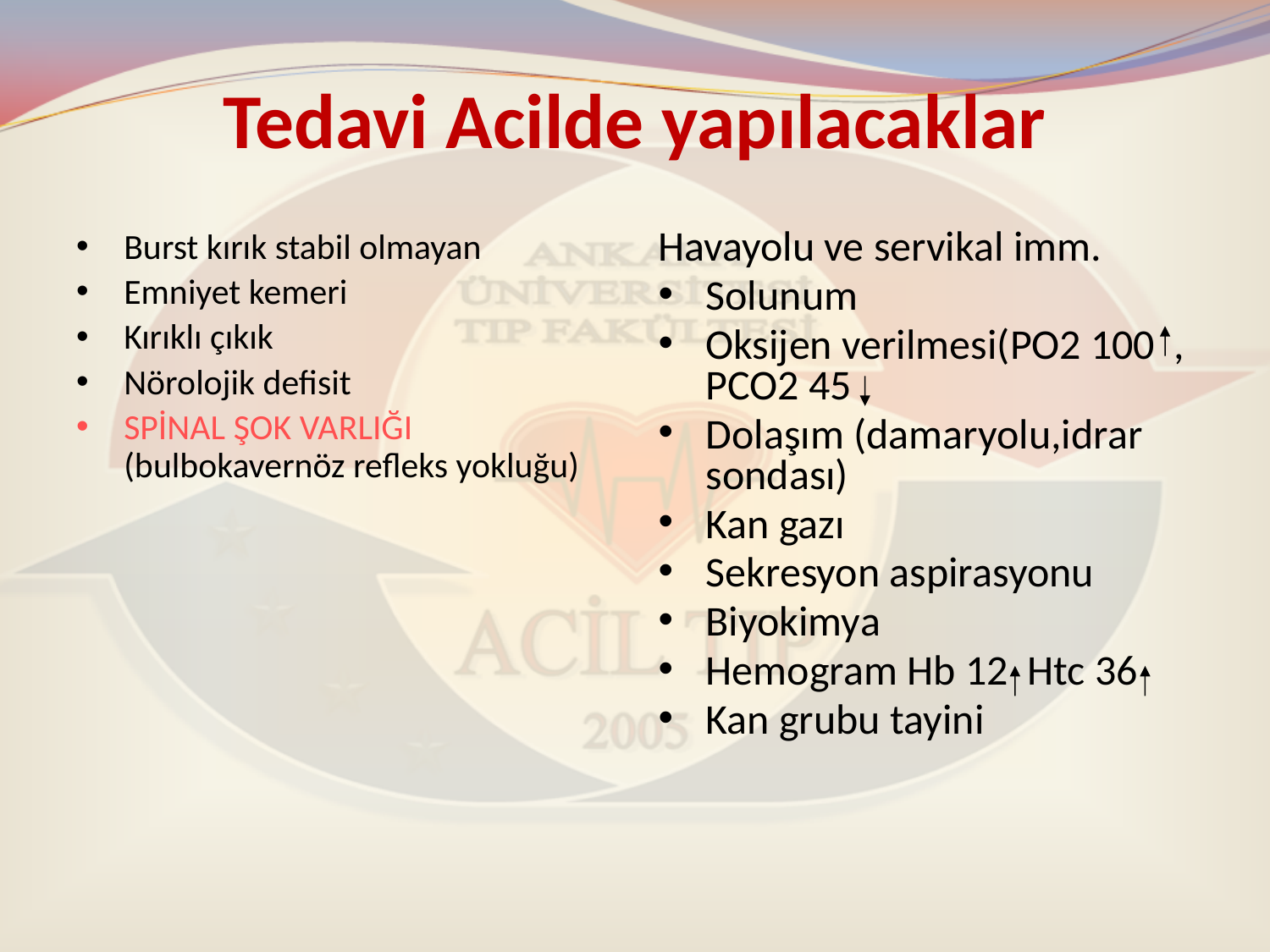

# Tedavi Acilde yapılacaklar
Burst kırık stabil olmayan
Emniyet kemeri
Kırıklı çıkık
Nörolojik defisit
SPİNAL ŞOK VARLIĞI (bulbokavernöz refleks yokluğu)
Havayolu ve servikal imm.
Solunum
Oksijen verilmesi(PO2 100  , PCO2 45
Dolaşım (damaryolu,idrar sondası)
Kan gazı
Sekresyon aspirasyonu
Biyokimya
Hemogram Hb 12  Htc 36
Kan grubu tayini